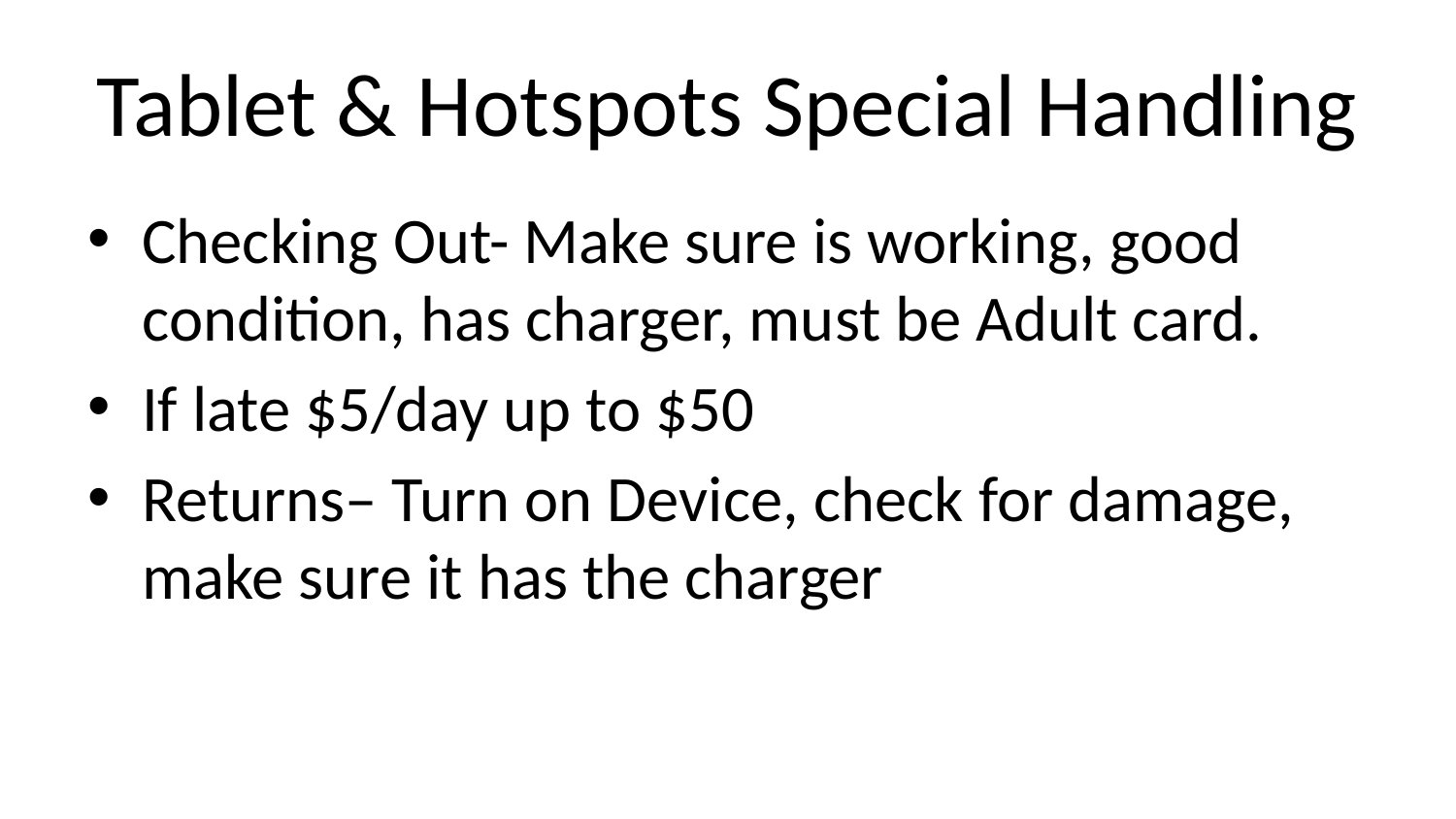

# Tablet & Hotspots Special Handling
Checking Out- Make sure is working, good condition, has charger, must be Adult card.
If late $5/day up to $50
Returns– Turn on Device, check for damage, make sure it has the charger